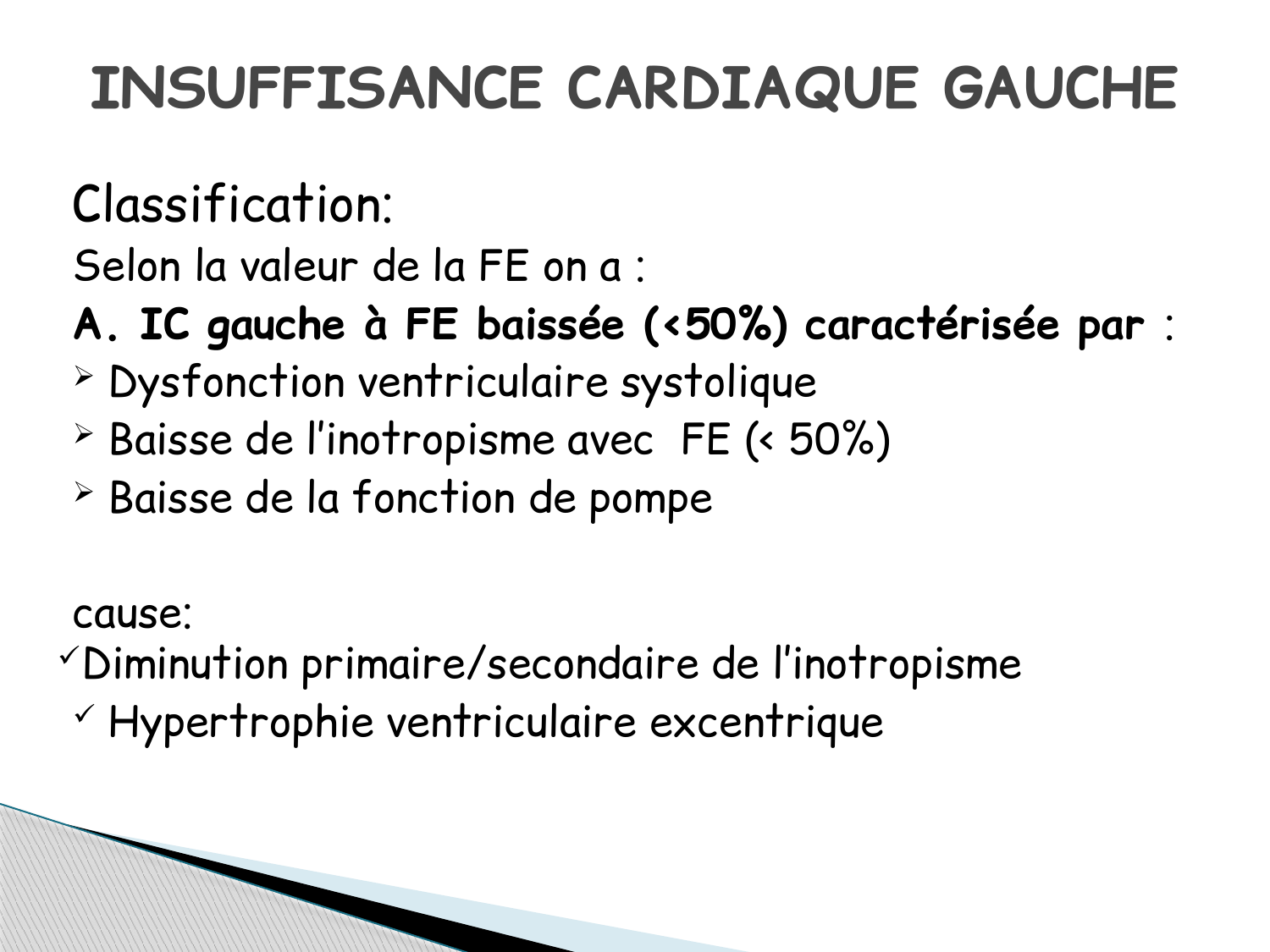

# INSUFFISANCE CARDIAQUE GAUCHE
Classification:
Selon la valeur de la FE on a :
A. IC gauche à FE baissée (<50%) caractérisée par :
Dysfonction ventriculaire systolique
Baisse de l’inotropisme avec  FE (< 50%)
Baisse de la fonction de pompe

cause:
Diminution primaire/secondaire de l’inotropisme
Hypertrophie ventriculaire excentrique